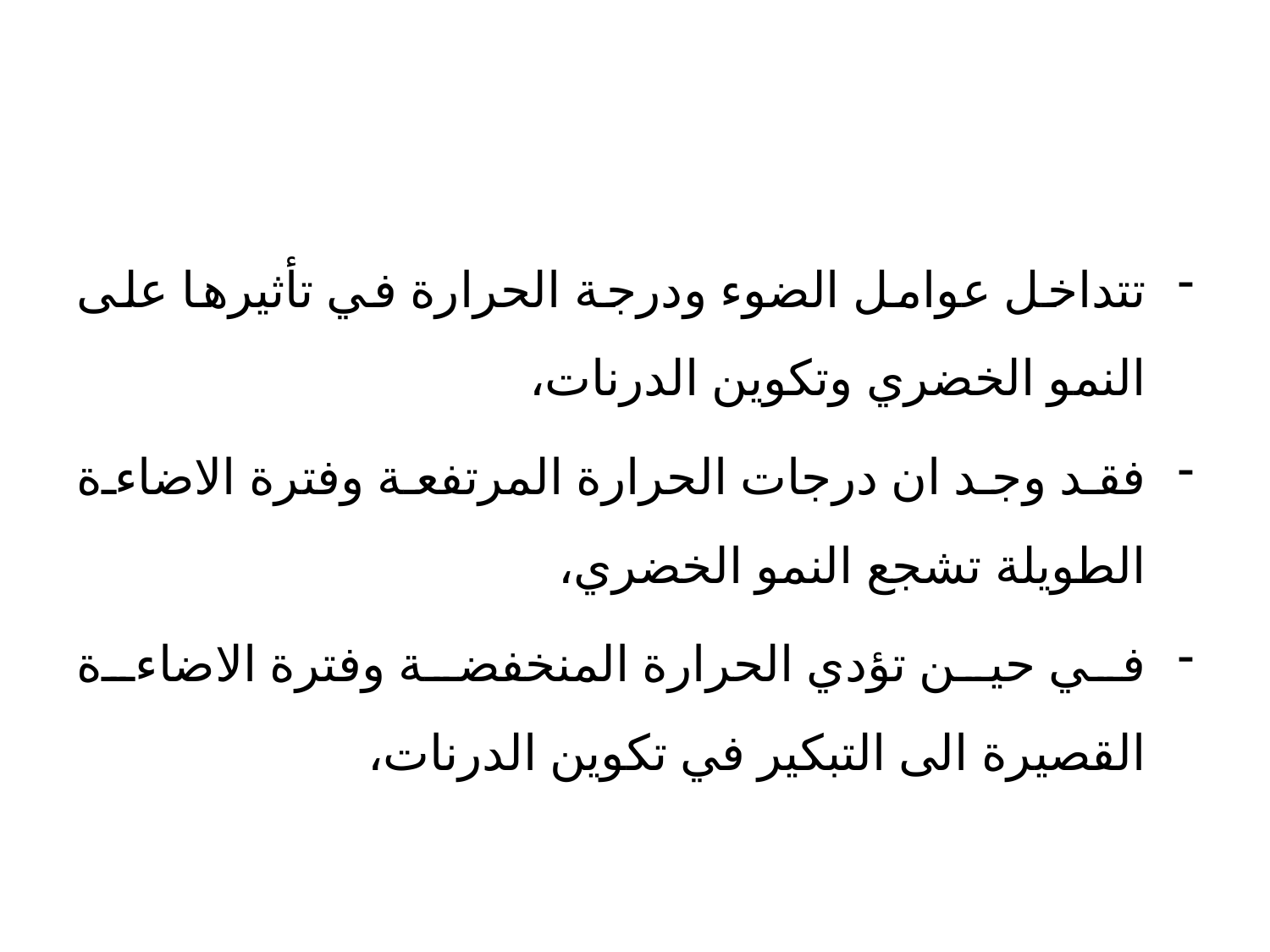

تتداخل عوامل الضوء ودرجة الحرارة في تأثيرها على النمو الخضري وتكوين الدرنات،
فقد وجد ان درجات الحرارة المرتفعة وفترة الاضاءة الطويلة تشجع النمو الخضري،
في حين تؤدي الحرارة المنخفضة وفترة الاضاءة القصيرة الى التبكير في تكوين الدرنات،